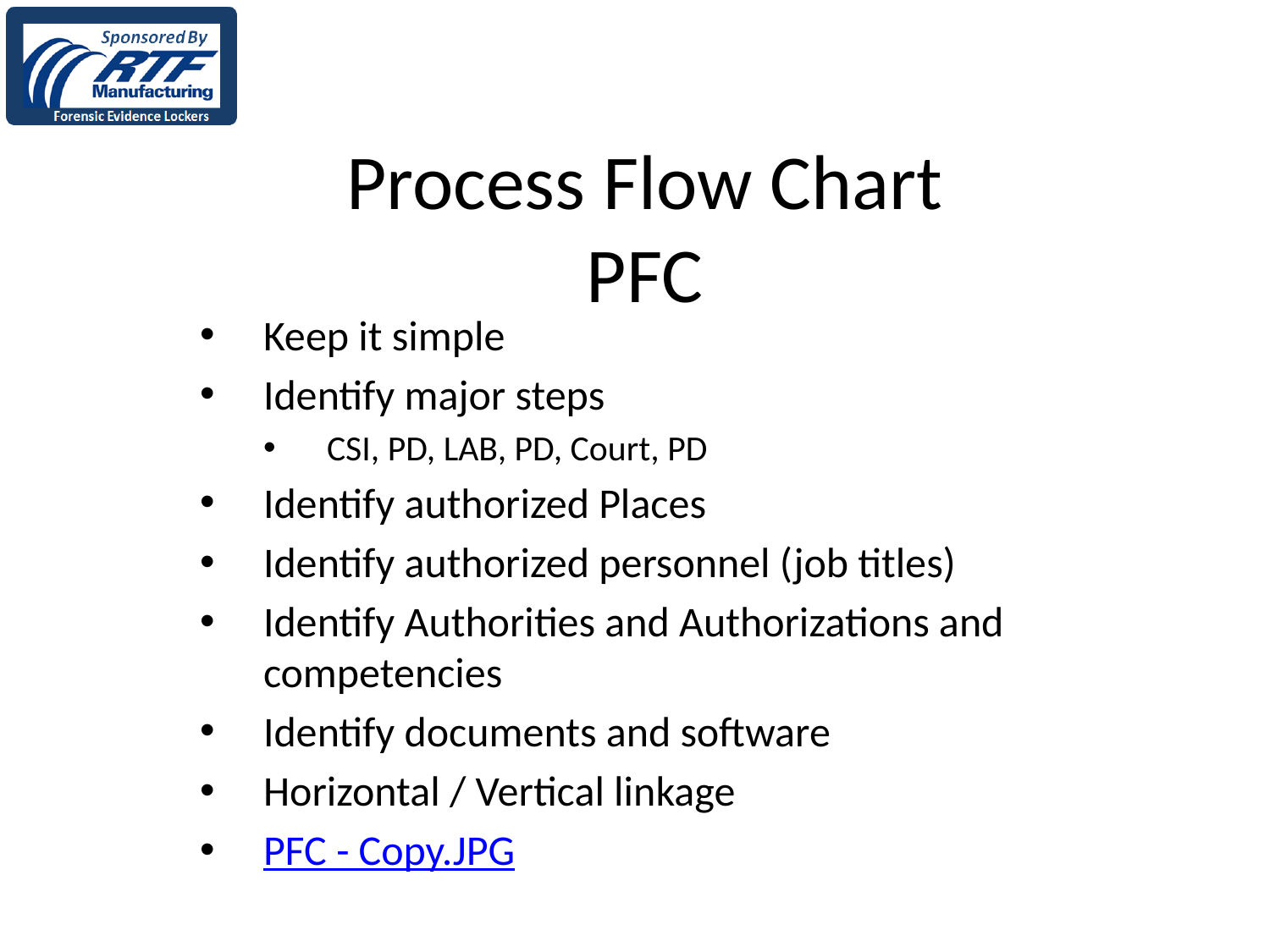

# Process Flow Chart PFC
Keep it simple
Identify major steps
CSI, PD, LAB, PD, Court, PD
Identify authorized Places
Identify authorized personnel (job titles)
Identify Authorities and Authorizations and competencies
Identify documents and software
Horizontal / Vertical linkage
PFC - Copy.JPG